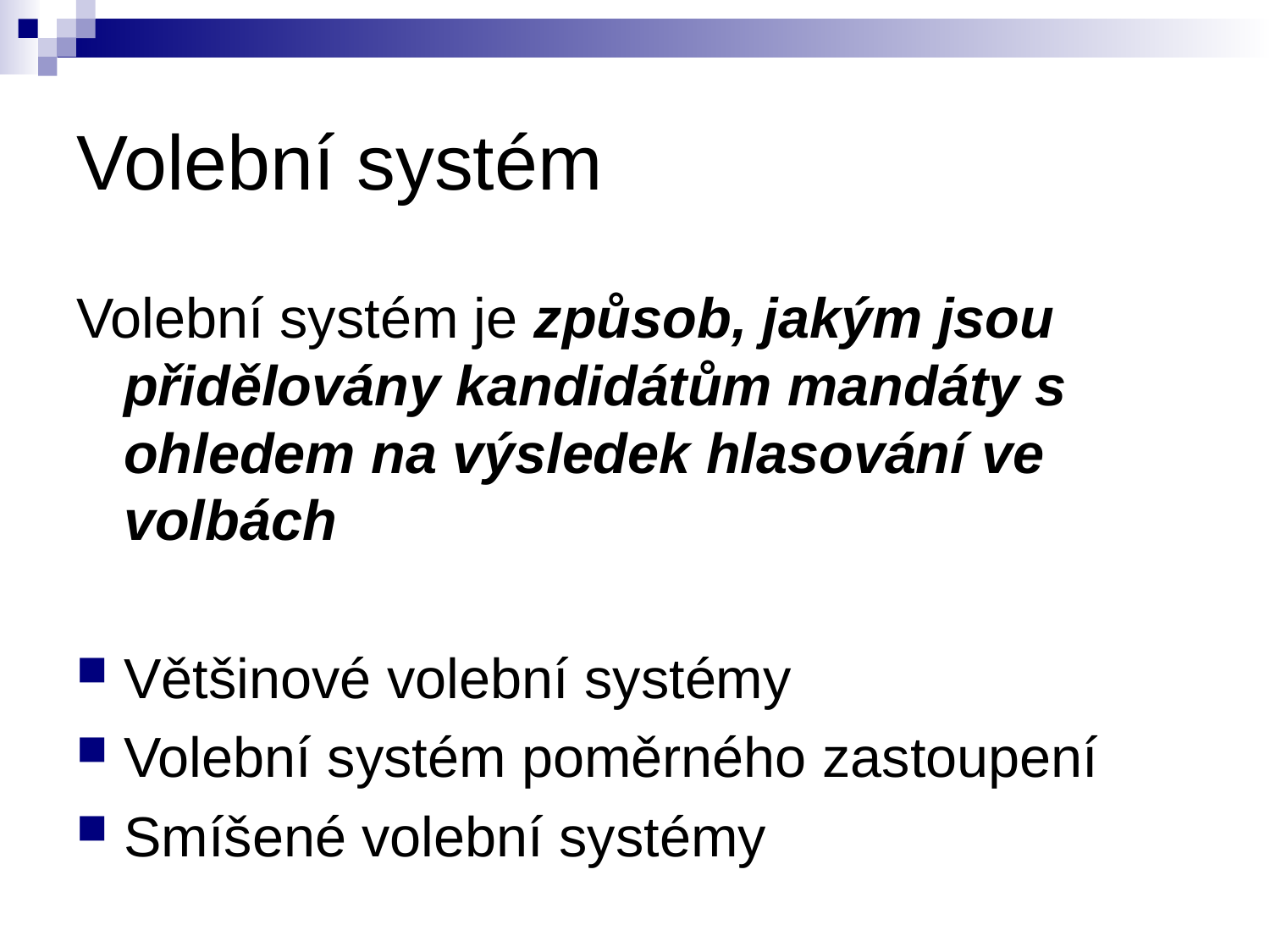

# Volební systém
Volební systém je způsob, jakým jsou přidělovány kandidátům mandáty s ohledem na výsledek hlasování ve volbách

Většinové volební systémy
Volební systém poměrného zastoupení
Smíšené volební systémy